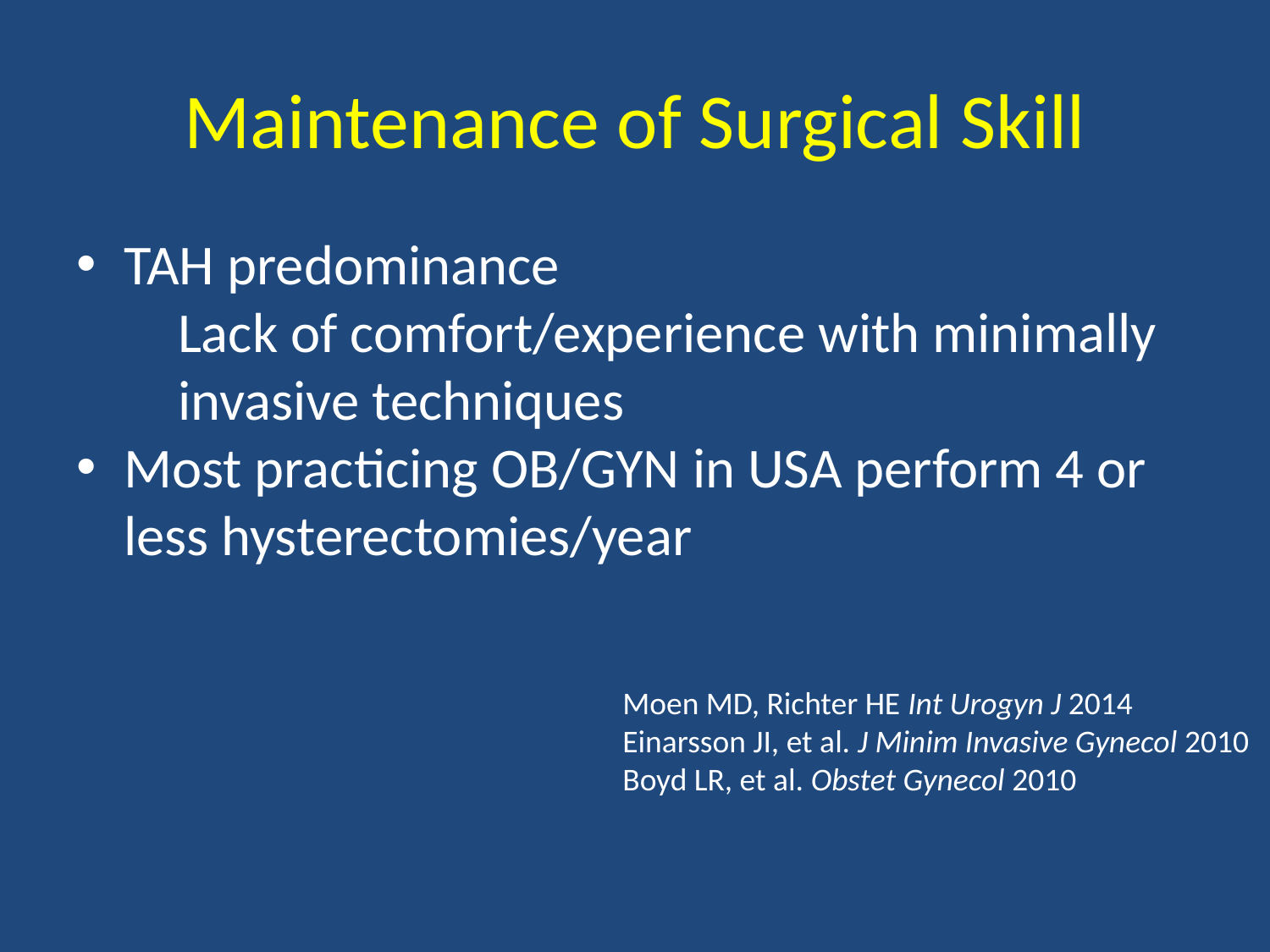

# Maintenance of Surgical Skill
TAH predominance
        Lack of comfort/experience with minimally
        invasive techniques
Most practicing OB/GYN in USA perform 4 or less hysterectomies/year

Moen MD, Richter HE Int Urogyn J 2014
Einarsson JI, et al. J Minim Invasive Gynecol 2010
Boyd LR, et al. Obstet Gynecol 2010